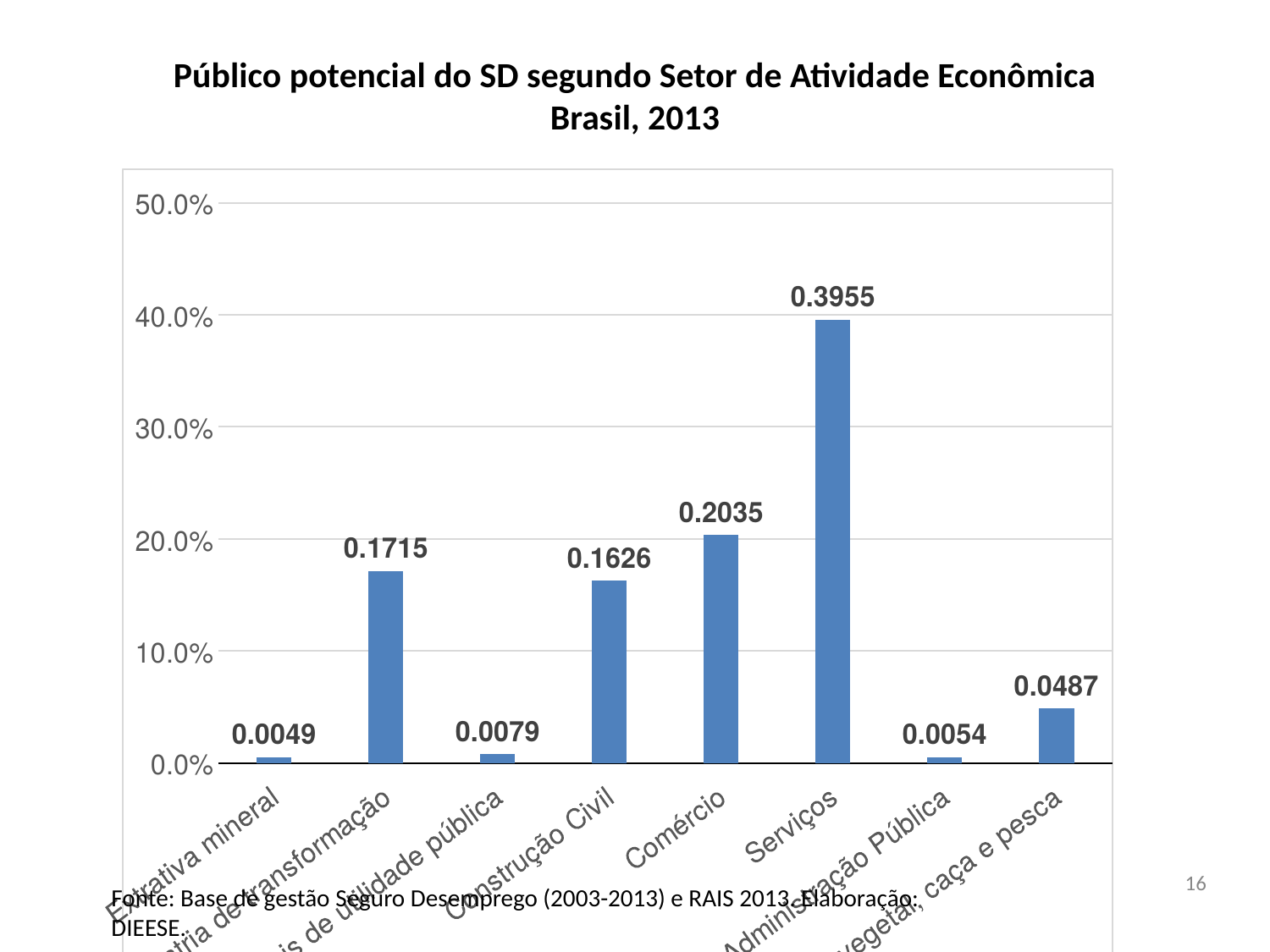

Público potencial do SD segundo Setor de Atividade Econômica
Brasil, 2013

### Chart:

| Category |  |
|---|---|
| Extrativa mineral | 0.00488 |
| Indústria de transformação | 0.171508 |
| Servicos industriais de utilidade pública | 0.007875 |
| Construção Civil | 0.162639 |
| Comércio | 0.203494 |
| Serviços | 0.395483 |
| Administração Pública | 0.005447 |
| Agropecuária, extração vegetal, caça e pesca | 0.048674 |
16
Fonte: Base de gestão Seguro Desemprego (2003-2013) e RAIS 2013. Elaboração: DIEESE.